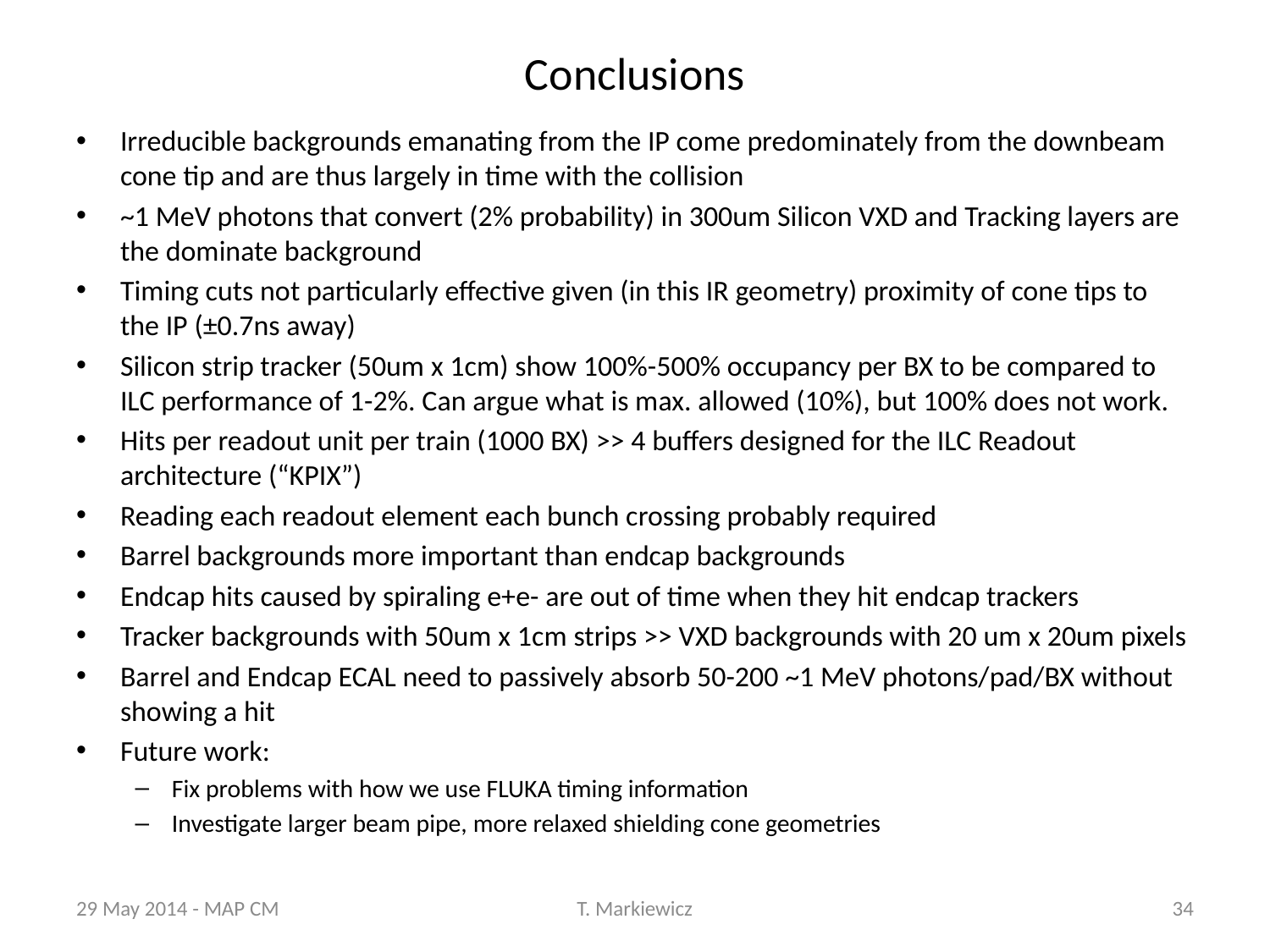

# Conclusions
Irreducible backgrounds emanating from the IP come predominately from the downbeam cone tip and are thus largely in time with the collision
~1 MeV photons that convert (2% probability) in 300um Silicon VXD and Tracking layers are the dominate background
Timing cuts not particularly effective given (in this IR geometry) proximity of cone tips to the IP (±0.7ns away)
Silicon strip tracker (50um x 1cm) show 100%-500% occupancy per BX to be compared to ILC performance of 1-2%. Can argue what is max. allowed (10%), but 100% does not work.
Hits per readout unit per train (1000 BX) >> 4 buffers designed for the ILC Readout architecture (“KPIX”)
Reading each readout element each bunch crossing probably required
Barrel backgrounds more important than endcap backgrounds
Endcap hits caused by spiraling e+e- are out of time when they hit endcap trackers
Tracker backgrounds with 50um x 1cm strips >> VXD backgrounds with 20 um x 20um pixels
Barrel and Endcap ECAL need to passively absorb 50-200 ~1 MeV photons/pad/BX without showing a hit
Future work:
Fix problems with how we use FLUKA timing information
Investigate larger beam pipe, more relaxed shielding cone geometries
29 May 2014 - MAP CM
T. Markiewicz
34